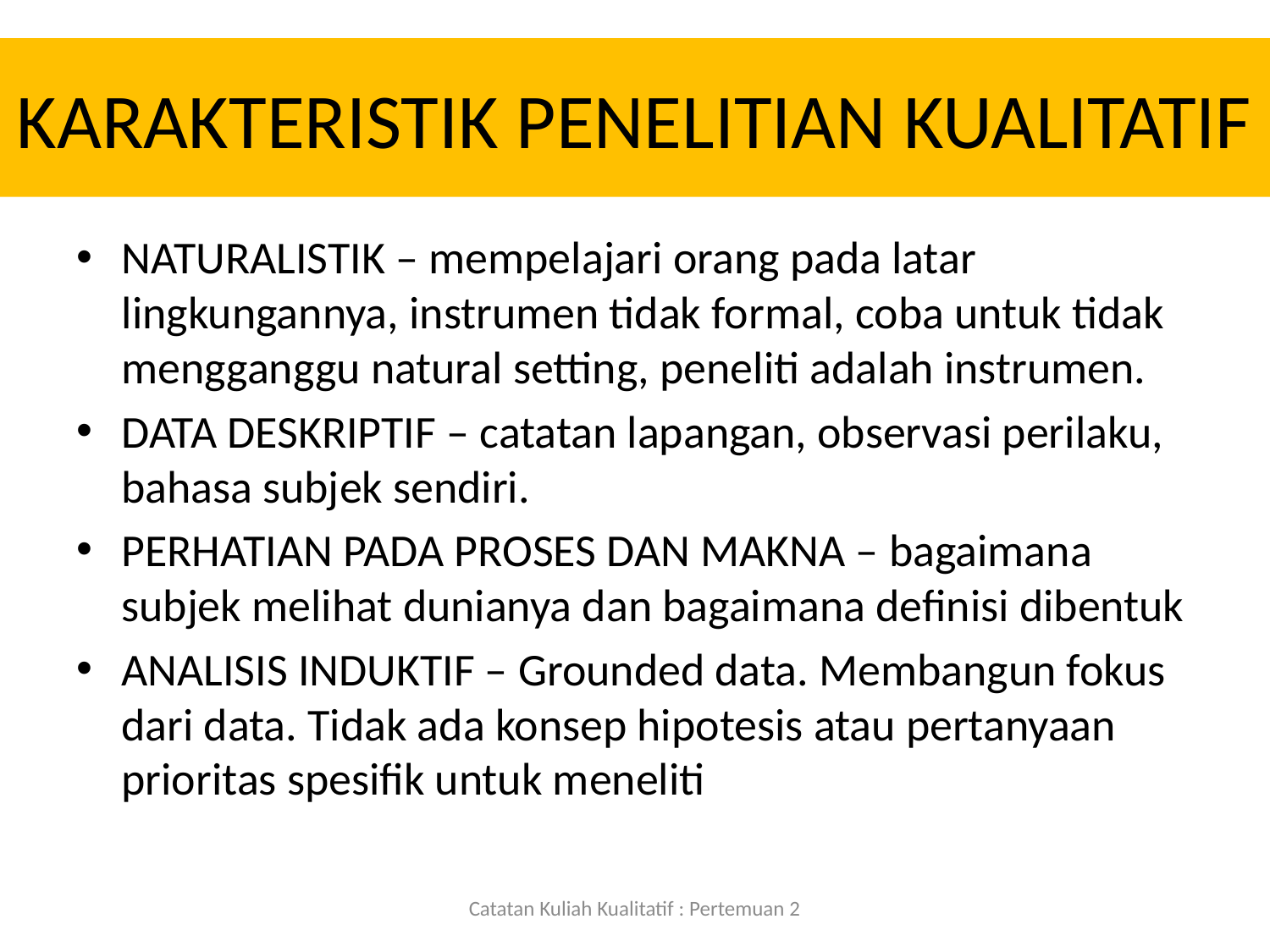

# KARAKTERISTIK PENELITIAN KUALITATIF
NATURALISTIK – mempelajari orang pada latar lingkungannya, instrumen tidak formal, coba untuk tidak mengganggu natural setting, peneliti adalah instrumen.
DATA DESKRIPTIF – catatan lapangan, observasi perilaku, bahasa subjek sendiri.
PERHATIAN PADA PROSES DAN MAKNA – bagaimana subjek melihat dunianya dan bagaimana definisi dibentuk
ANALISIS INDUKTIF – Grounded data. Membangun fokus dari data. Tidak ada konsep hipotesis atau pertanyaan prioritas spesifik untuk meneliti
Catatan Kuliah Kualitatif : Pertemuan 2